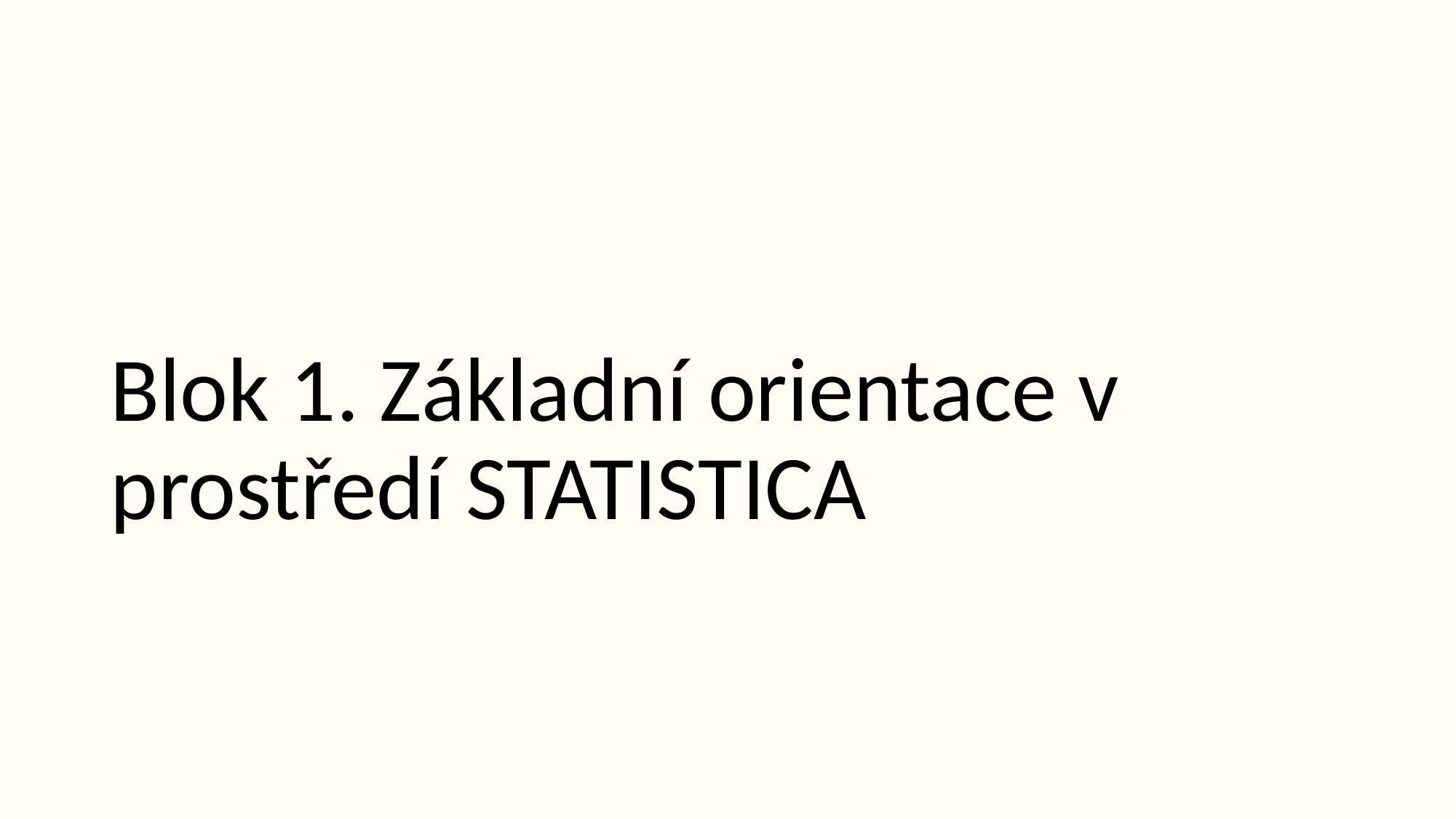

# Blok 1. Základní orientace v prostředí STATISTICA